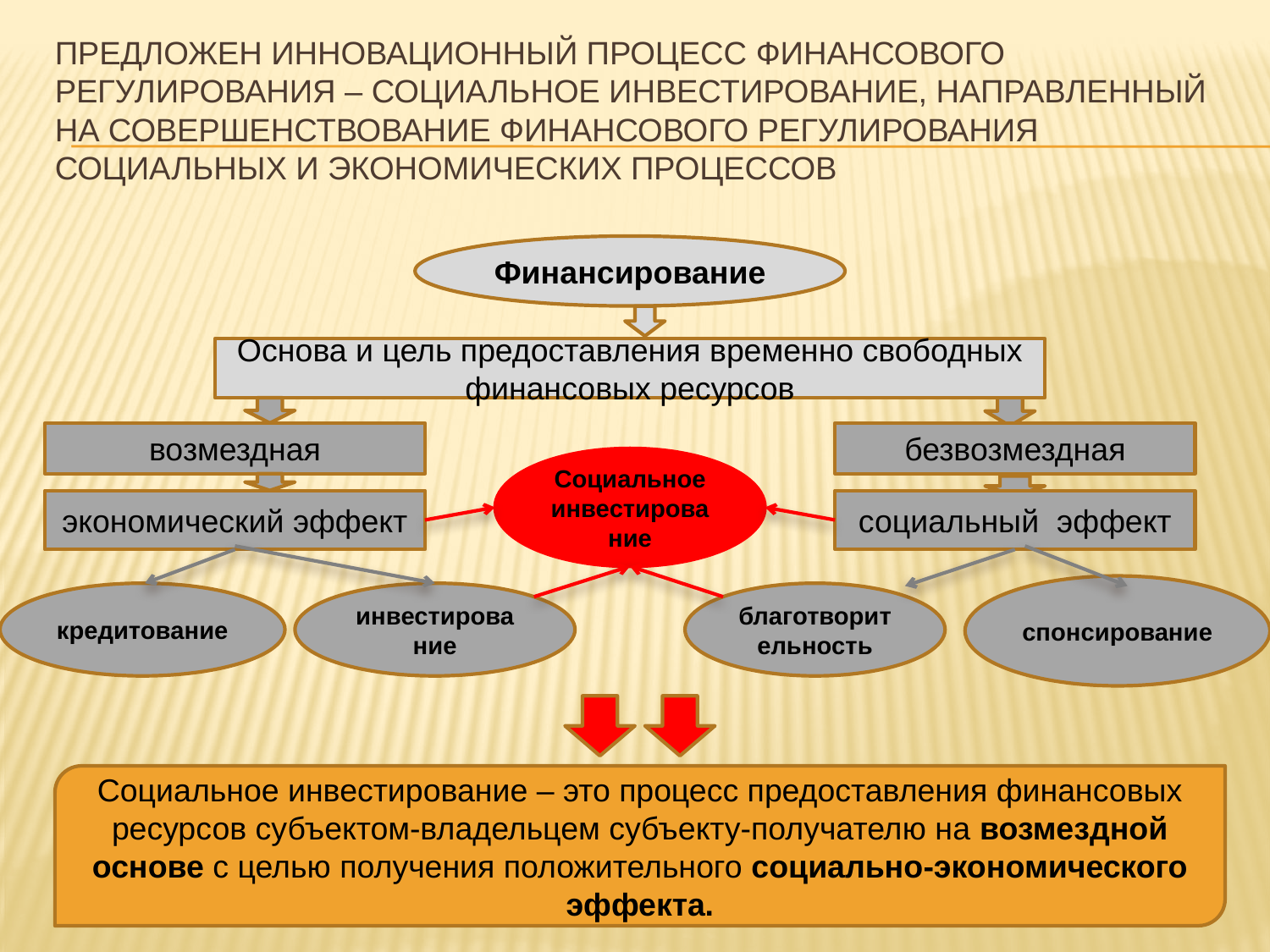

# Предложен инновационный процесс финансового регулирования – социальное инвестирование, направленный на совершенствование финансового регулирования социальных и экономических процессов

Финансирование
Основа и цель предоставления временно свободных финансовых ресурсов
возмездная
безвозмездная
Социальное инвестирование
экономический эффект
социальный  эффект
кредитование
инвестирование
благотворительность

спонсирование

Социальное инвестирование – это процесс предоставления финансовых ресурсов субъектом-владельцем субъекту-получателю на возмездной основе с целью получения положительного социально-экономического эффекта.